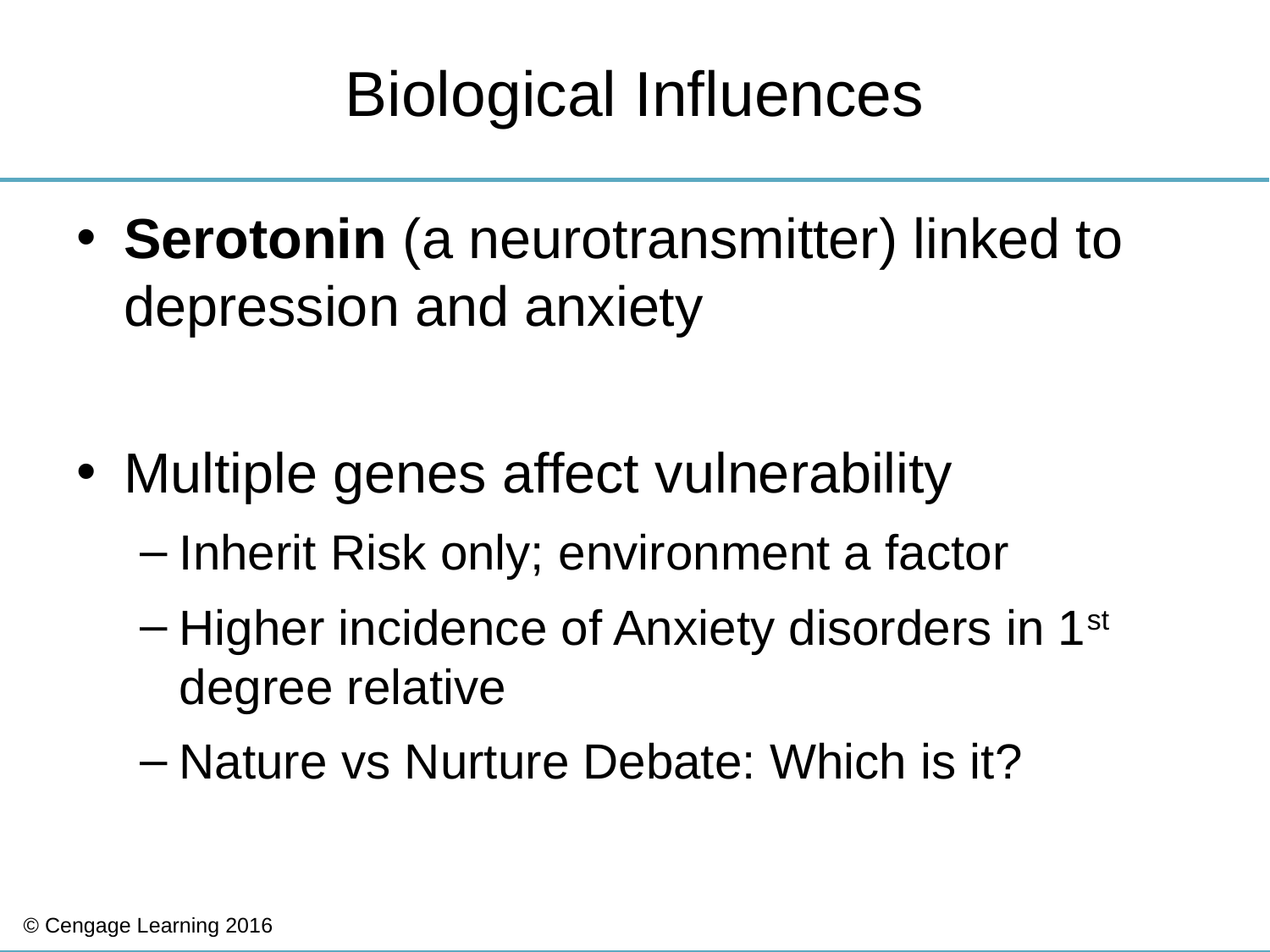

# Biological Influences
Serotonin (a neurotransmitter) linked to depression and anxiety

Multiple genes affect vulnerability
Inherit Risk only; environment a factor
Higher incidence of Anxiety disorders in 1st degree relative
Nature vs Nurture Debate: Which is it?